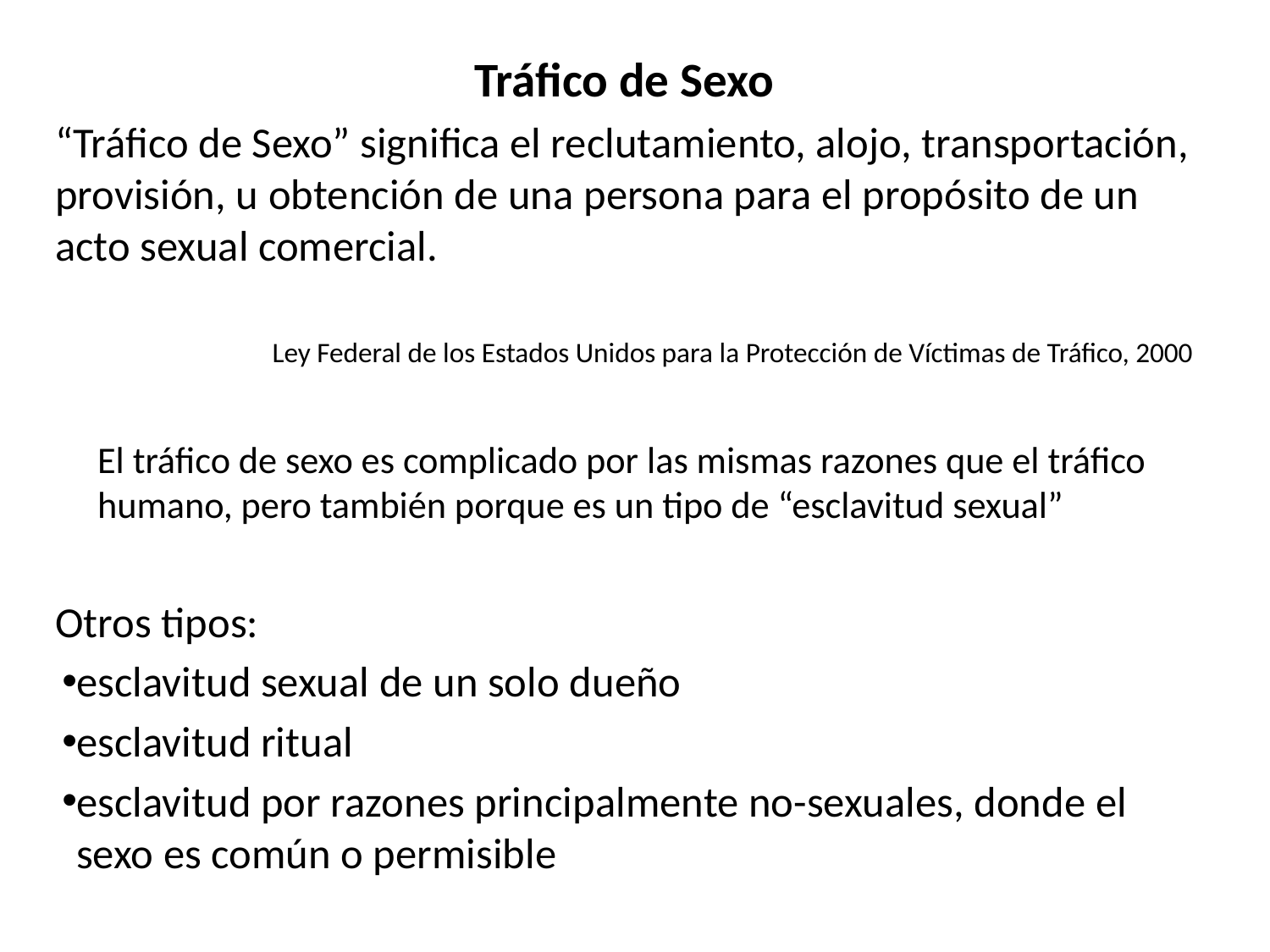

Tráfico de Sexo
“Tráfico de Sexo” significa el reclutamiento, alojo, transportación, provisión, u obtención de una persona para el propósito de un acto sexual comercial.

Ley Federal de los Estados Unidos para la Protección de Víctimas de Tráfico, 2000

El tráfico de sexo es complicado por las mismas razones que el tráfico humano, pero también porque es un tipo de “esclavitud sexual”

Otros tipos:
esclavitud sexual de un solo dueño
esclavitud ritual
esclavitud por razones principalmente no-sexuales, donde el sexo es común o permisible